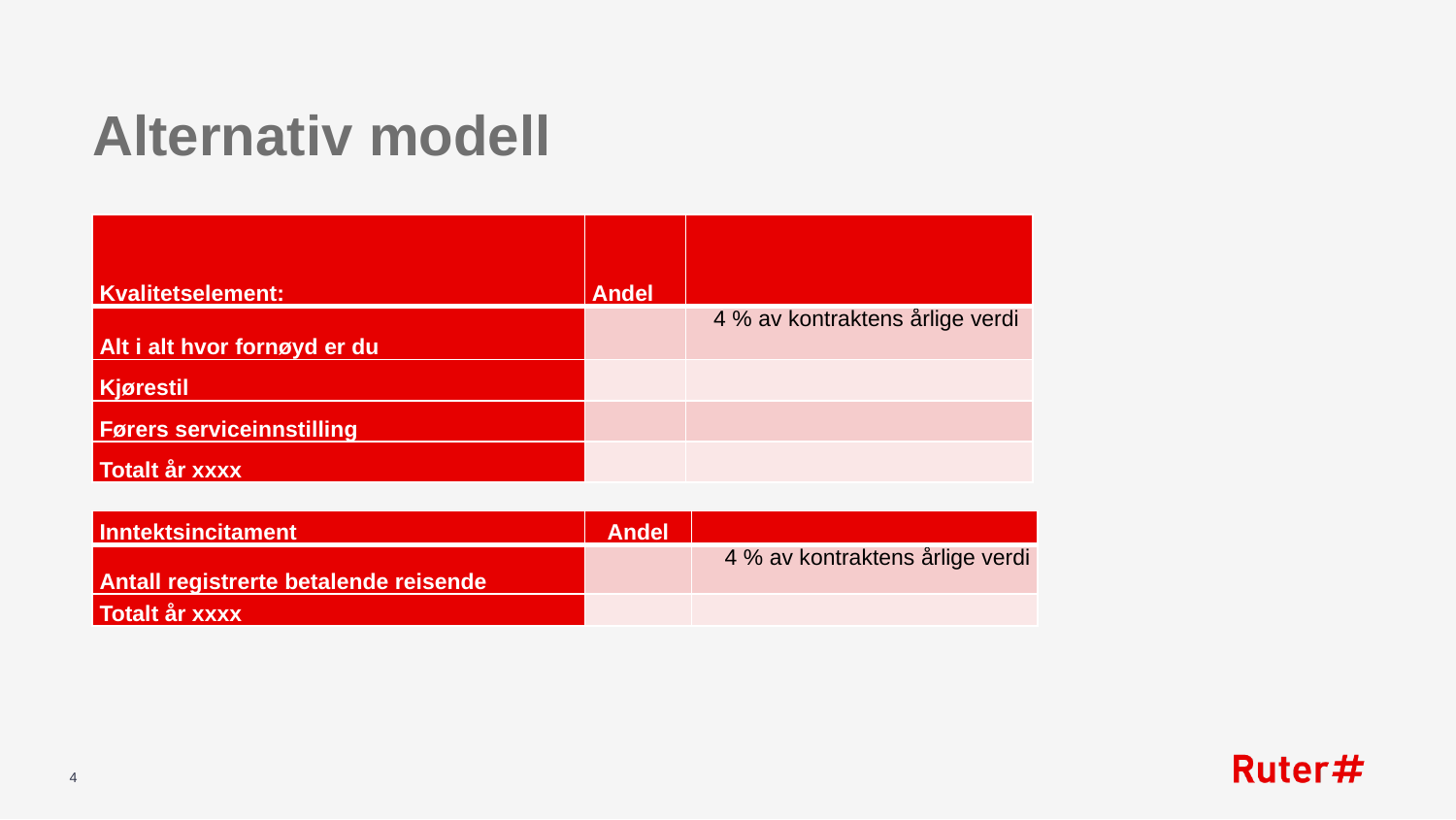

# Alternativ modell

| Kvalitetselement: | Andel |  |
| --- | --- | --- |
| Alt i alt hvor fornøyd er du |  | 4 % av kontraktens årlige verdi |
| Kjørestil |  |  |
| Førers serviceinnstilling |  |  |
| Totalt år xxxx |  |  |
| Inntektsincitament | Andel |  |
| --- | --- | --- |
| Antall registrerte betalende reisende |  | 4 % av kontraktens årlige verdi |
| Totalt år xxxx |  |  |
4